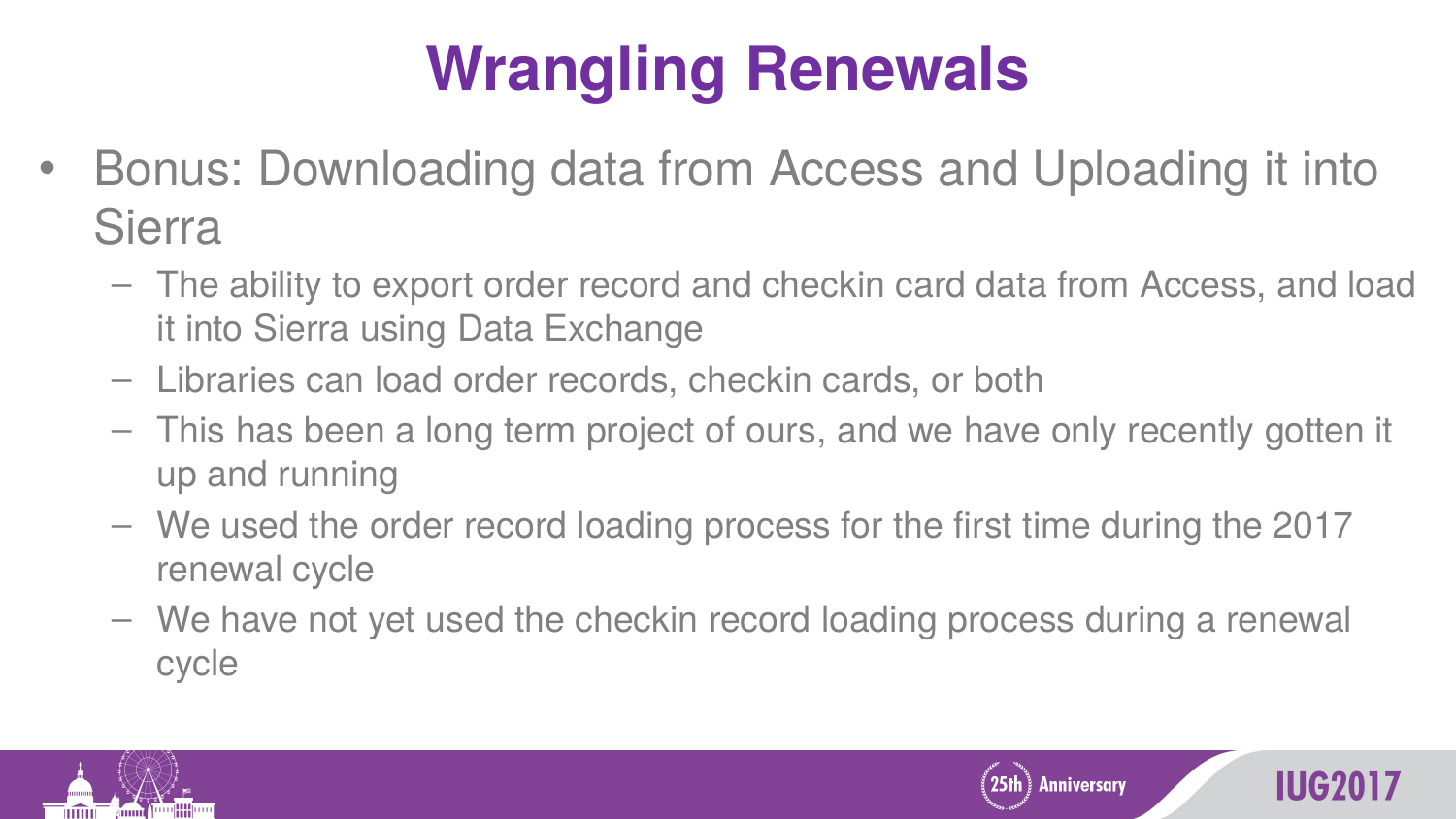

# Wrangling Renewals
Bonus: Downloading data from Access and Uploading it into Sierra
The ability to export order record and checkin card data from Access, and load it into Sierra using Data Exchange
Libraries can load order records, checkin cards, or both
This has been a long term project of ours, and we have only recently gotten it up and running
We used the order record loading process for the first time during the 2017 renewal cycle
We have not yet used the checkin record loading process during a renewal cycle